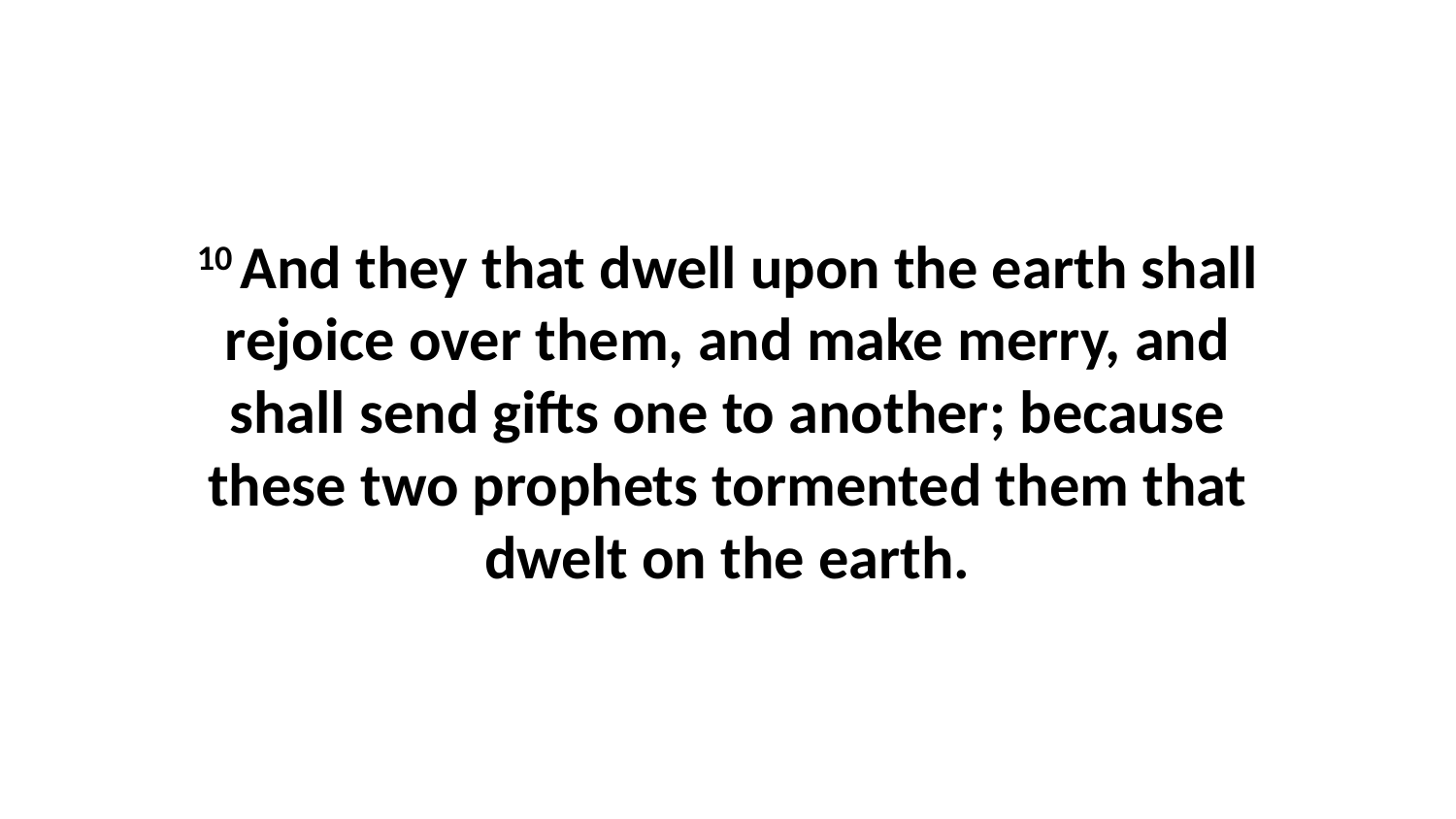

10 And they that dwell upon the earth shall rejoice over them, and make merry, and shall send gifts one to another; because these two prophets tormented them that dwelt on the earth.